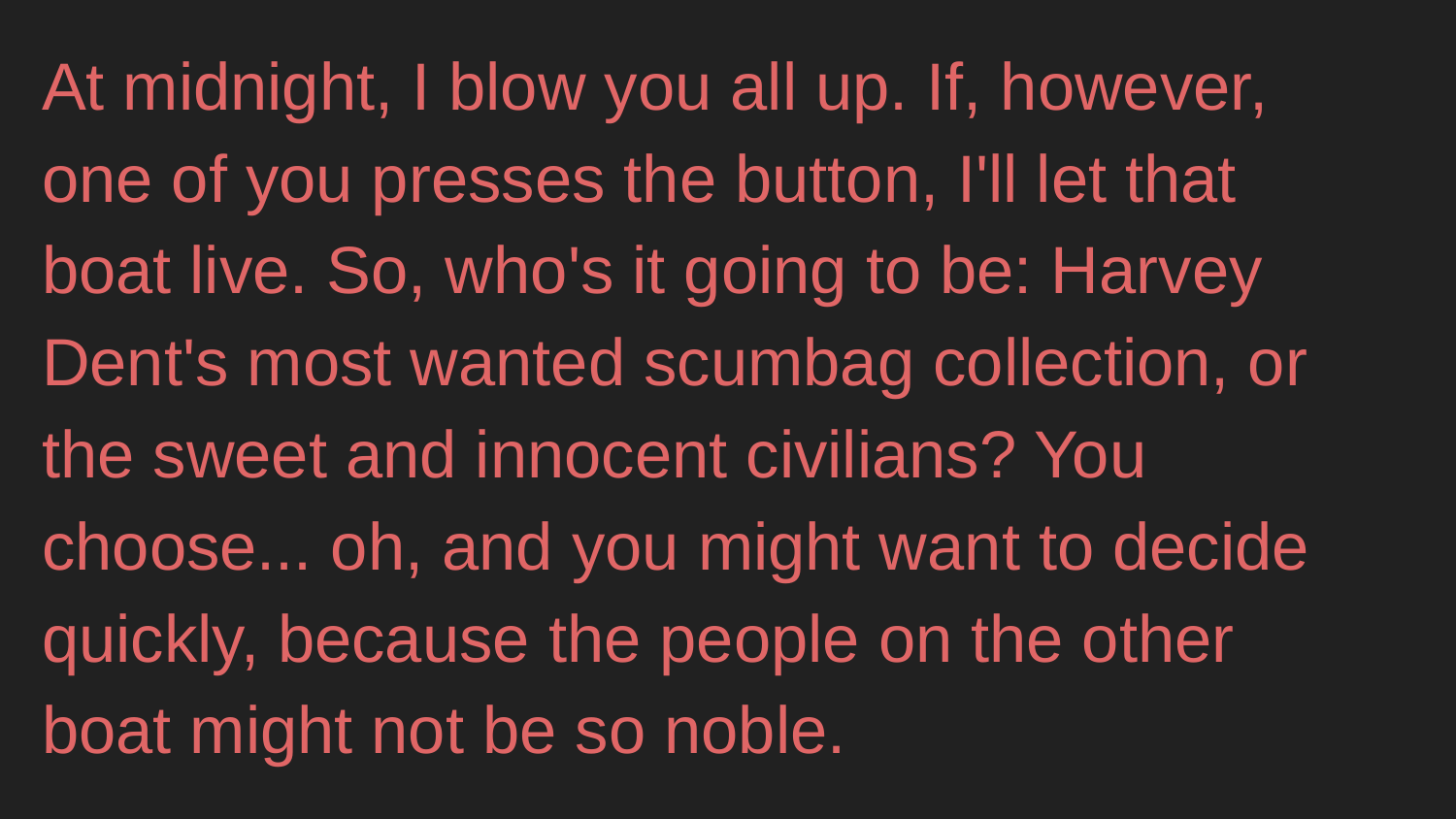

At midnight, I blow you all up. If, however, one of you presses the button, I'll let that boat live. So, who's it going to be: Harvey Dent's most wanted scumbag collection, or the sweet and innocent civilians? You choose... oh, and you might want to decide quickly, because the people on the other boat might not be so noble.